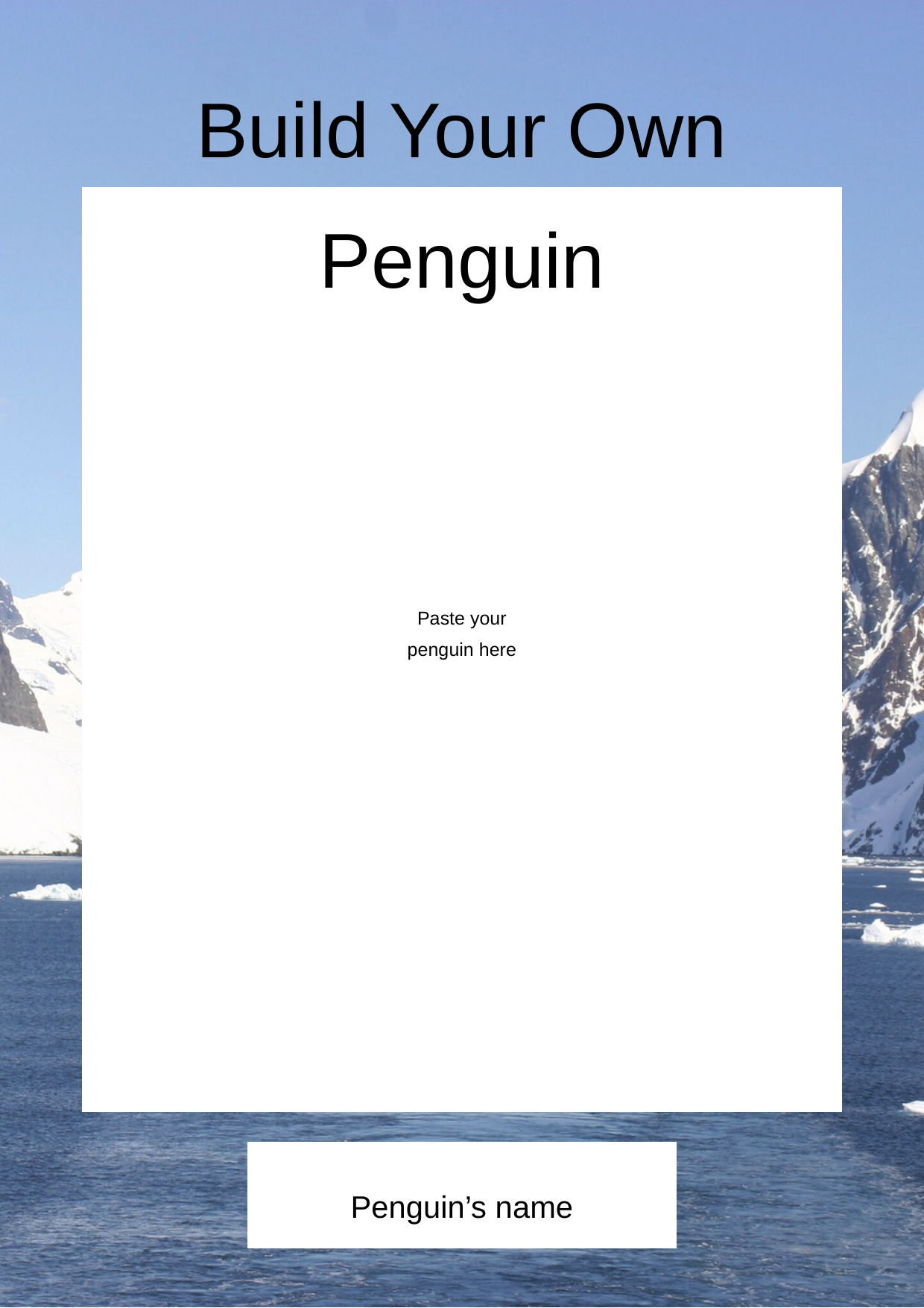

Build Your Own Penguin

Paste your
penguin here

Penguin’s name